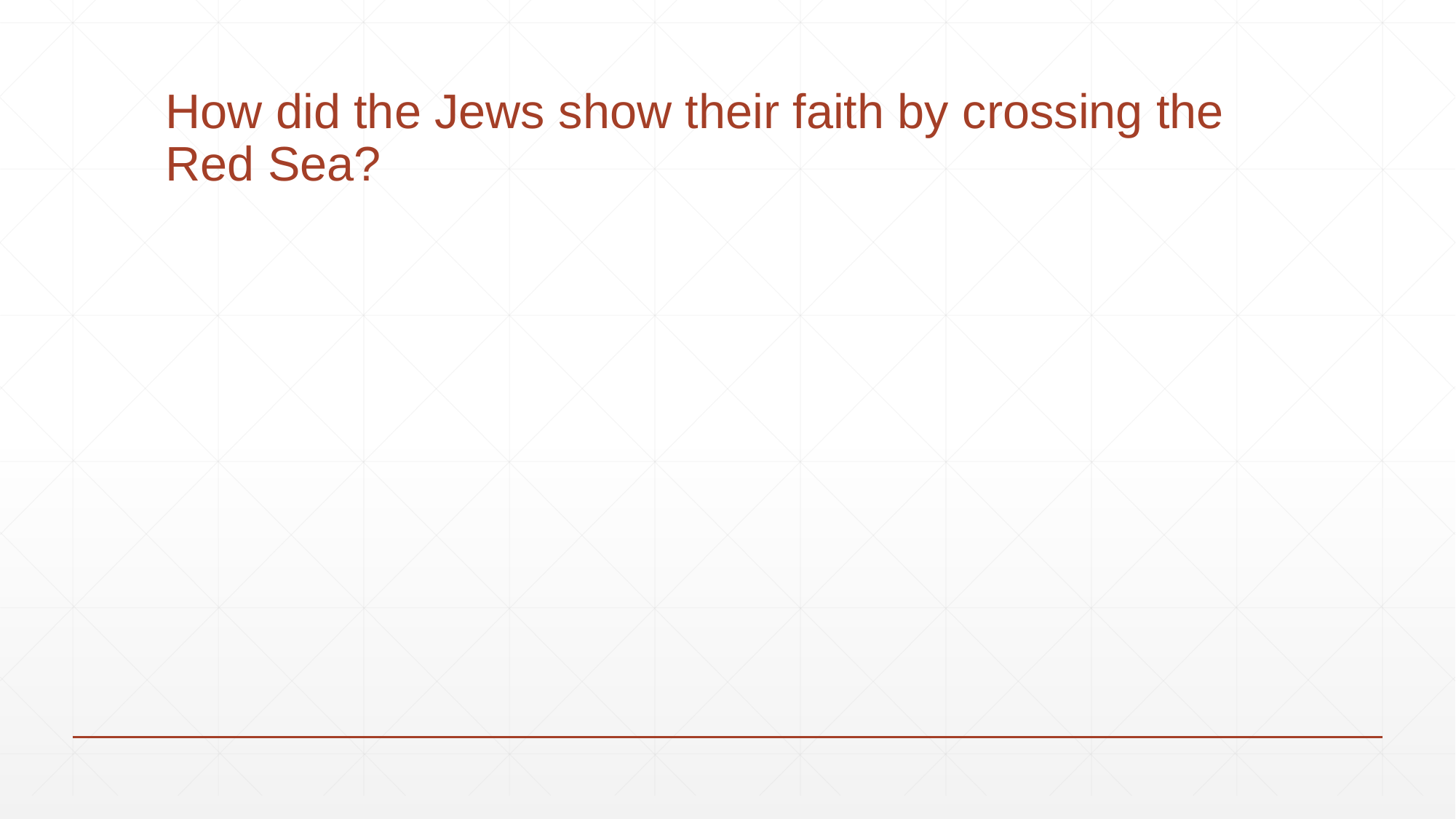

# How did the Jews show their faith by crossing the Red Sea?